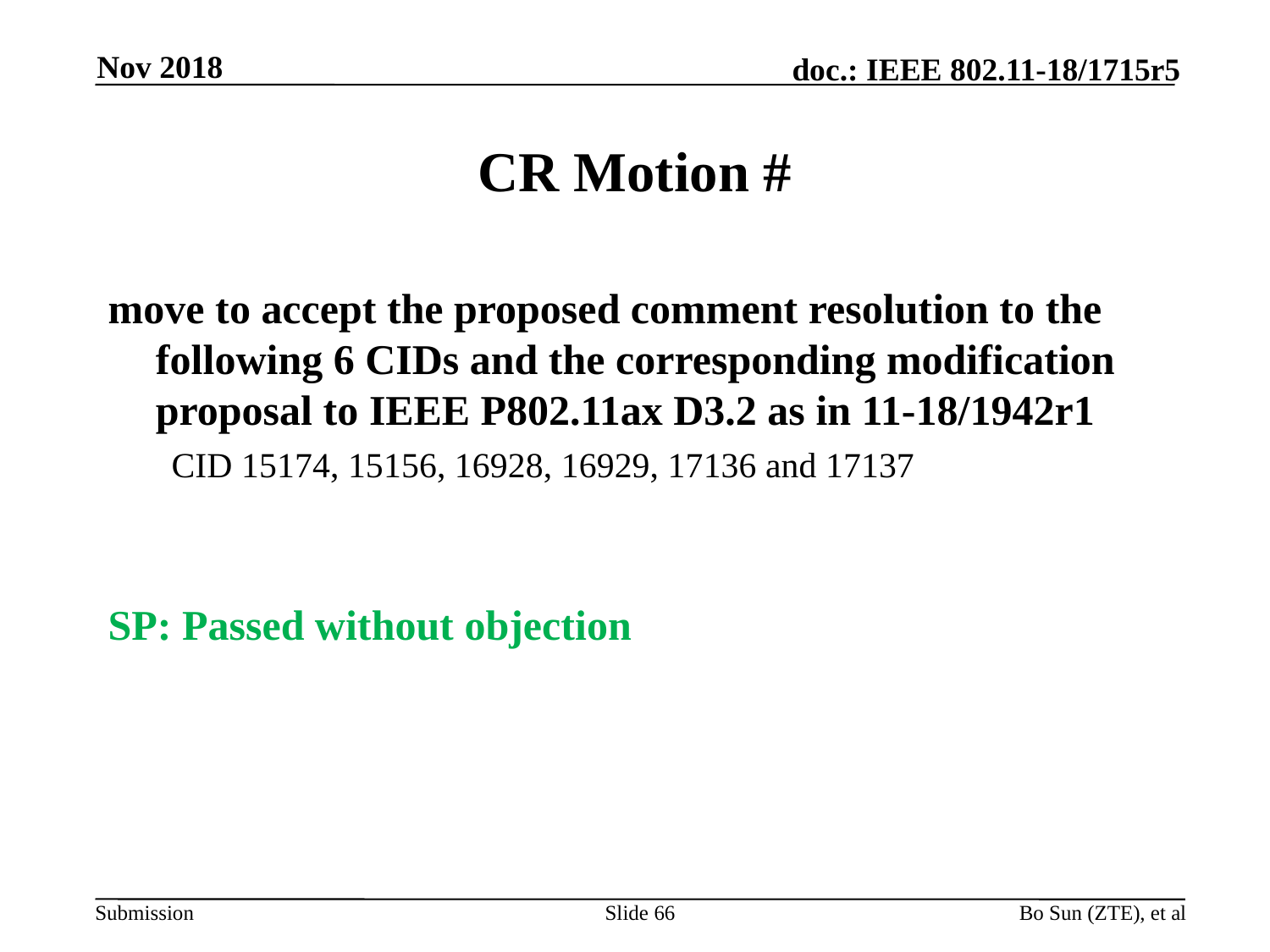

Nov 2018
# CR Motion #
move to accept the proposed comment resolution to the following 6 CIDs and the corresponding modification proposal to IEEE P802.11ax D3.2 as in 11-18/1942r1
CID 15174, 15156, 16928, 16929, 17136 and 17137

SP: Passed without objection
Slide 66
Bo Sun (ZTE), et al